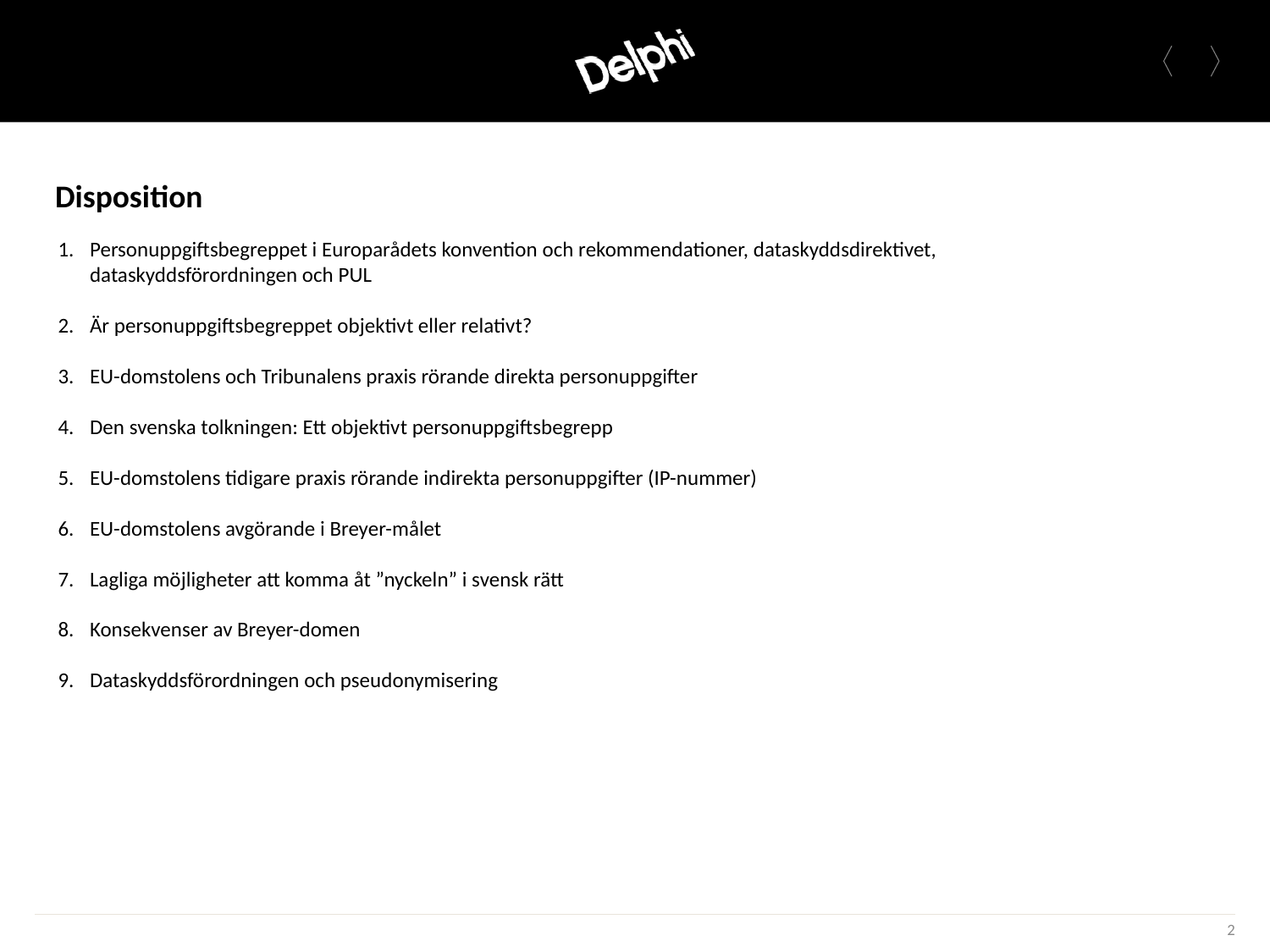

# Disposition
Personuppgiftsbegreppet i Europarådets konvention och rekommendationer, dataskyddsdirektivet, dataskyddsförordningen och PUL

Är personuppgiftsbegreppet objektivt eller relativt?

EU-domstolens och Tribunalens praxis rörande direkta personuppgifter

Den svenska tolkningen: Ett objektivt personuppgiftsbegrepp

EU-domstolens tidigare praxis rörande indirekta personuppgifter (IP-nummer)

EU-domstolens avgörande i Breyer-målet

Lagliga möjligheter att komma åt ”nyckeln” i svensk rätt

Konsekvenser av Breyer-domen

Dataskyddsförordningen och pseudonymisering

2